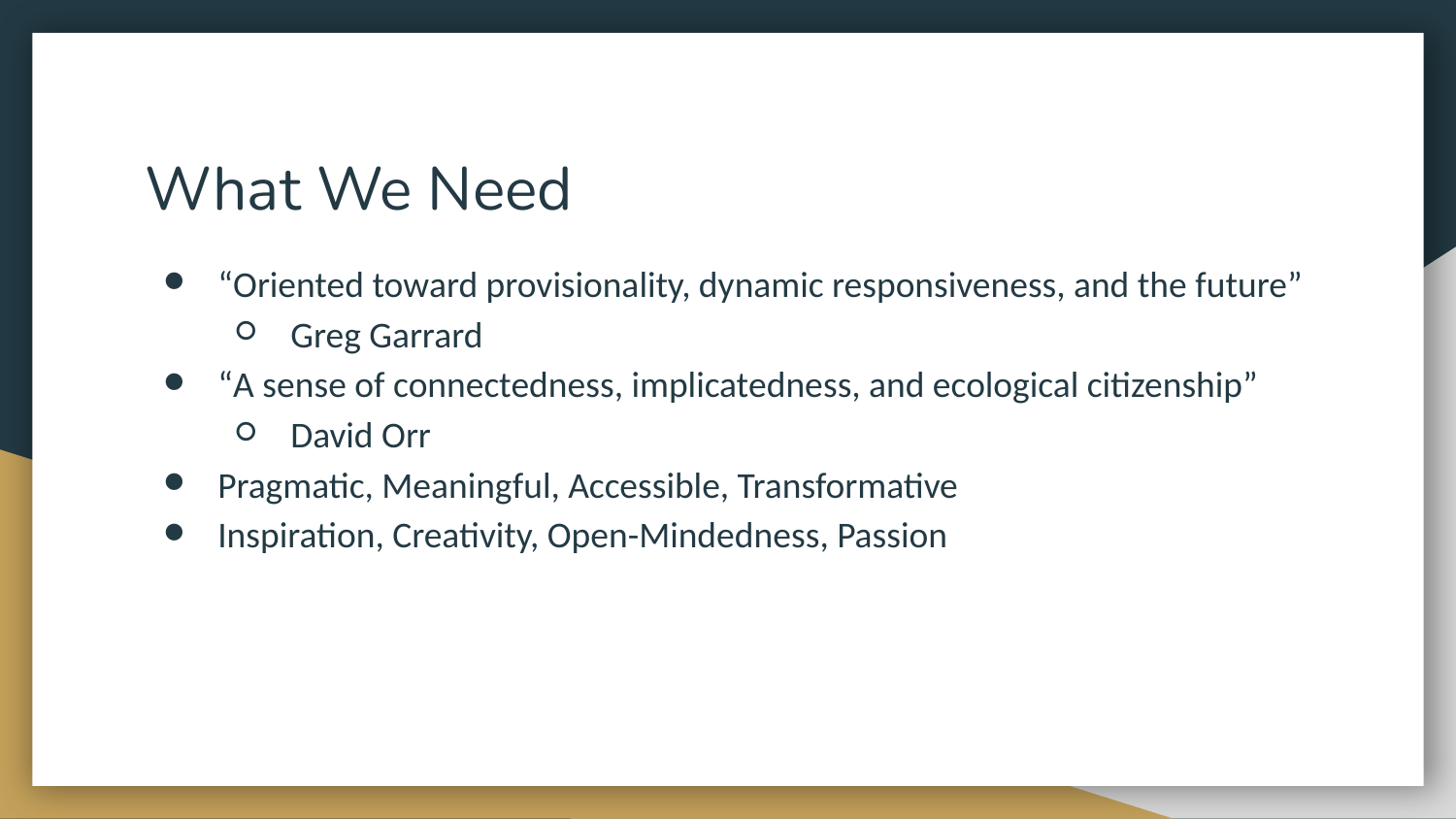

# What We Need
“Oriented toward provisionality, dynamic responsiveness, and the future”
Greg Garrard
“A sense of connectedness, implicatedness, and ecological citizenship”
David Orr
Pragmatic, Meaningful, Accessible, Transformative
Inspiration, Creativity, Open-Mindedness, Passion